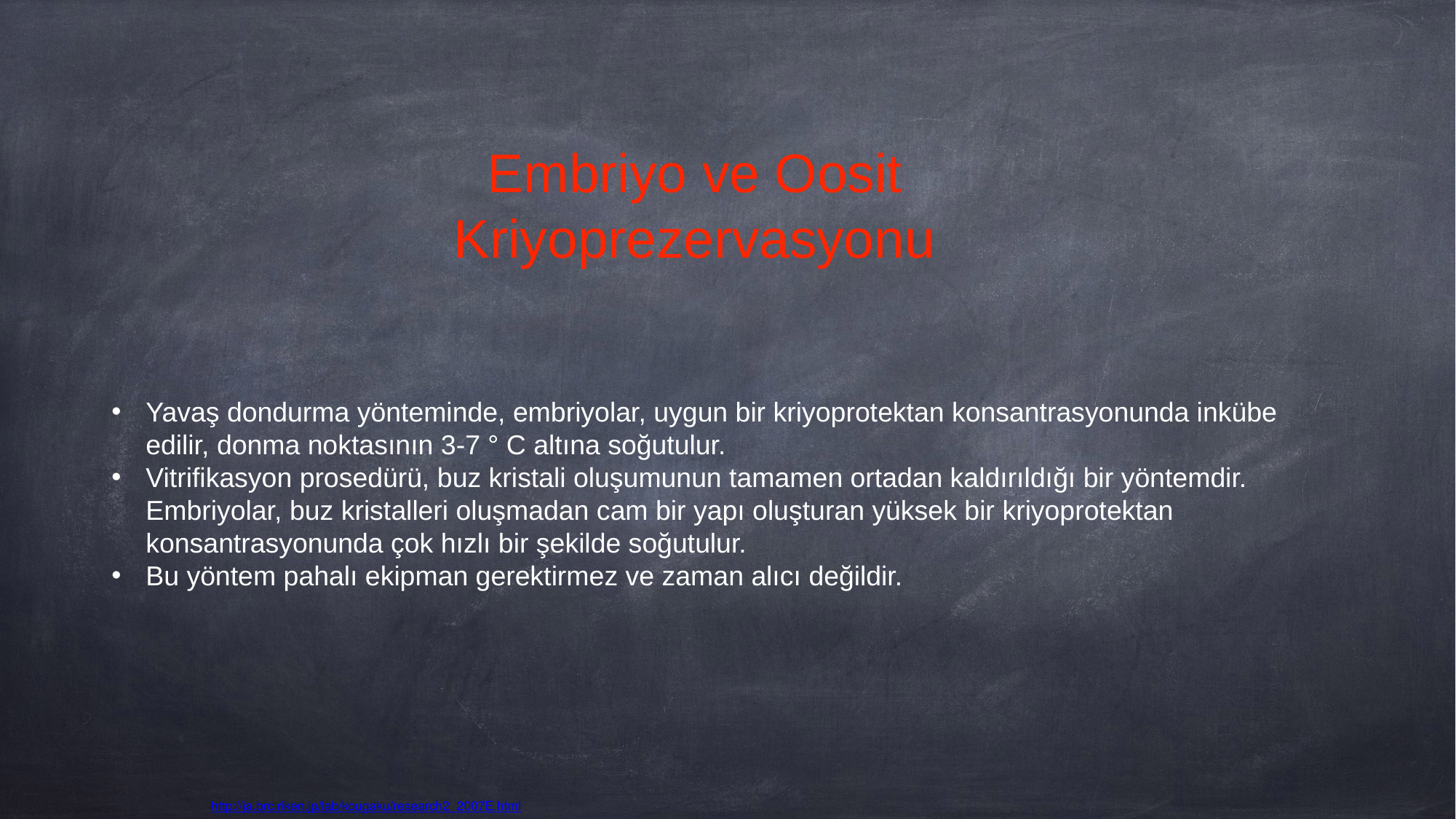

# Embriyo ve Oosit Kriyoprezervasyonu
Yavaş dondurma yönteminde, embriyolar, uygun bir kriyoprotektan konsantrasyonunda inkübe edilir, donma noktasının 3-7 ° C altına soğutulur.
Vitrifikasyon prosedürü, buz kristali oluşumunun tamamen ortadan kaldırıldığı bir yöntemdir. Embriyolar, buz kristalleri oluşmadan cam bir yapı oluşturan yüksek bir kriyoprotektan konsantrasyonunda çok hızlı bir şekilde soğutulur.
Bu yöntem pahalı ekipman gerektirmez ve zaman alıcı değildir.

 http://ja.brc.riken.jp/lab/kougaku/research2_2007E.html